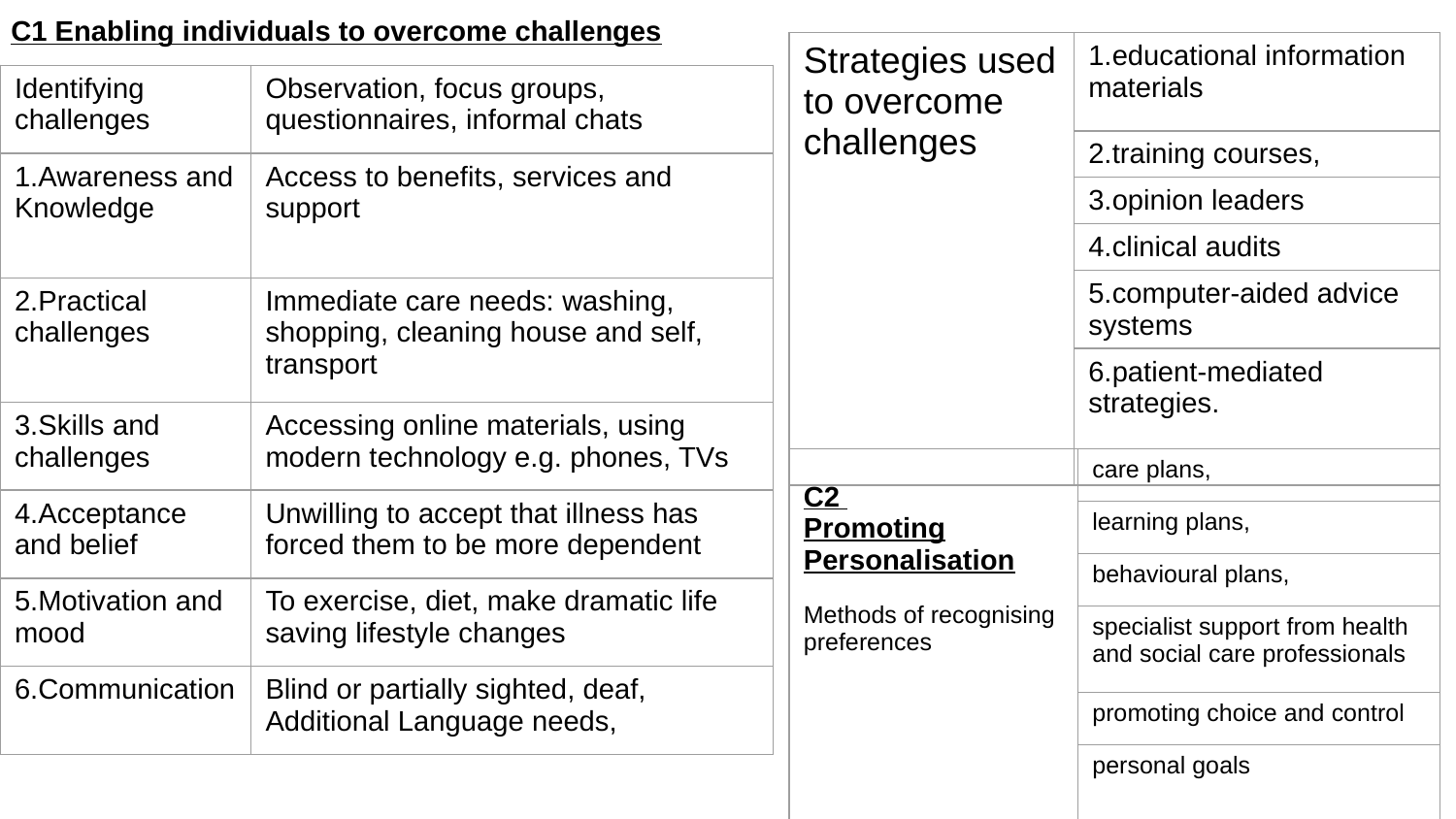

# C1 Enabling individuals to overcome challenges
| Strategies used to overcome challenges | 1.educational information materials |
| --- | --- |
|  | 2.training courses, |
|  | 3.opinion leaders |
|  | 4.clinical audits |
|  | 5.computer-aided advice systems |
|  | 6.patient-mediated strategies. |
| Identifying challenges | Observation, focus groups, questionnaires, informal chats |
| --- | --- |
| 1.Awareness and Knowledge | Access to benefits, services and support |
| 2.Practical challenges | Immediate care needs: washing, shopping, cleaning house and self, transport |
| 3.Skills and challenges | Accessing online materials, using modern technology e.g. phones, TVs |
| 4.Acceptance and belief | Unwilling to accept that illness has forced them to be more dependent |
| 5.Motivation and mood | To exercise, diet, make dramatic life saving lifestyle changes |
| 6.Communication | Blind or partially sighted, deaf, Additional Language needs, |
| C2 Promoting Personalisation Methods of recognising preferences | care plans, |
| --- | --- |
|  | learning plans, |
|  | behavioural plans, |
|  | specialist support from health and social care professionals |
|  | promoting choice and control |
|  | personal goals |